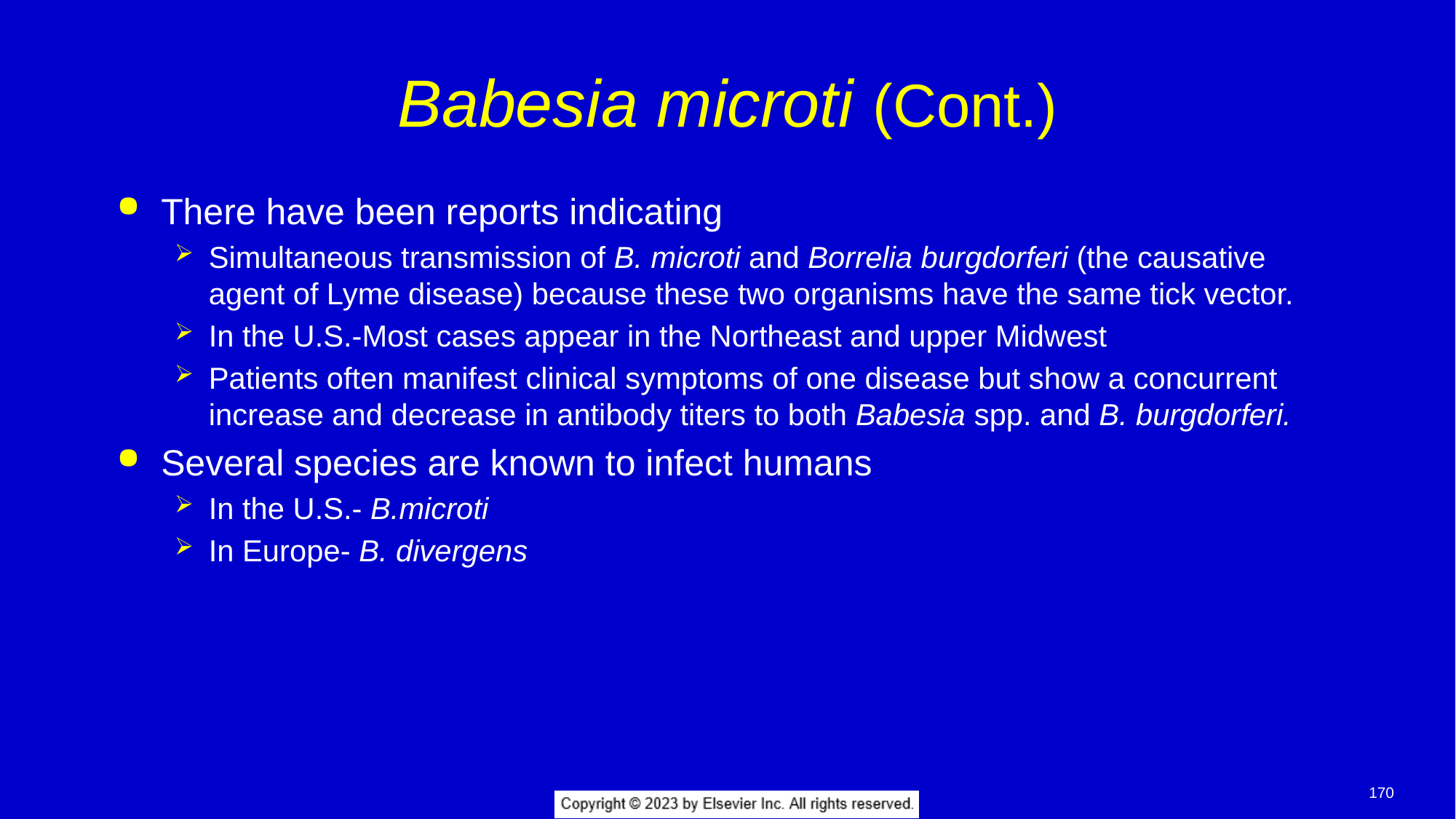

# Babesia microti (Cont.)
There have been reports indicating
Simultaneous transmission of B. microti and Borrelia burgdorferi (the causative agent of Lyme disease) because these two organisms have the same tick vector.
In the U.S.-Most cases appear in the Northeast and upper Midwest
Patients often manifest clinical symptoms of one disease but show a concurrent increase and decrease in antibody titers to both Babesia spp. and B. burgdorferi.
Several species are known to infect humans
In the U.S.- B.microti
In Europe- B. divergens